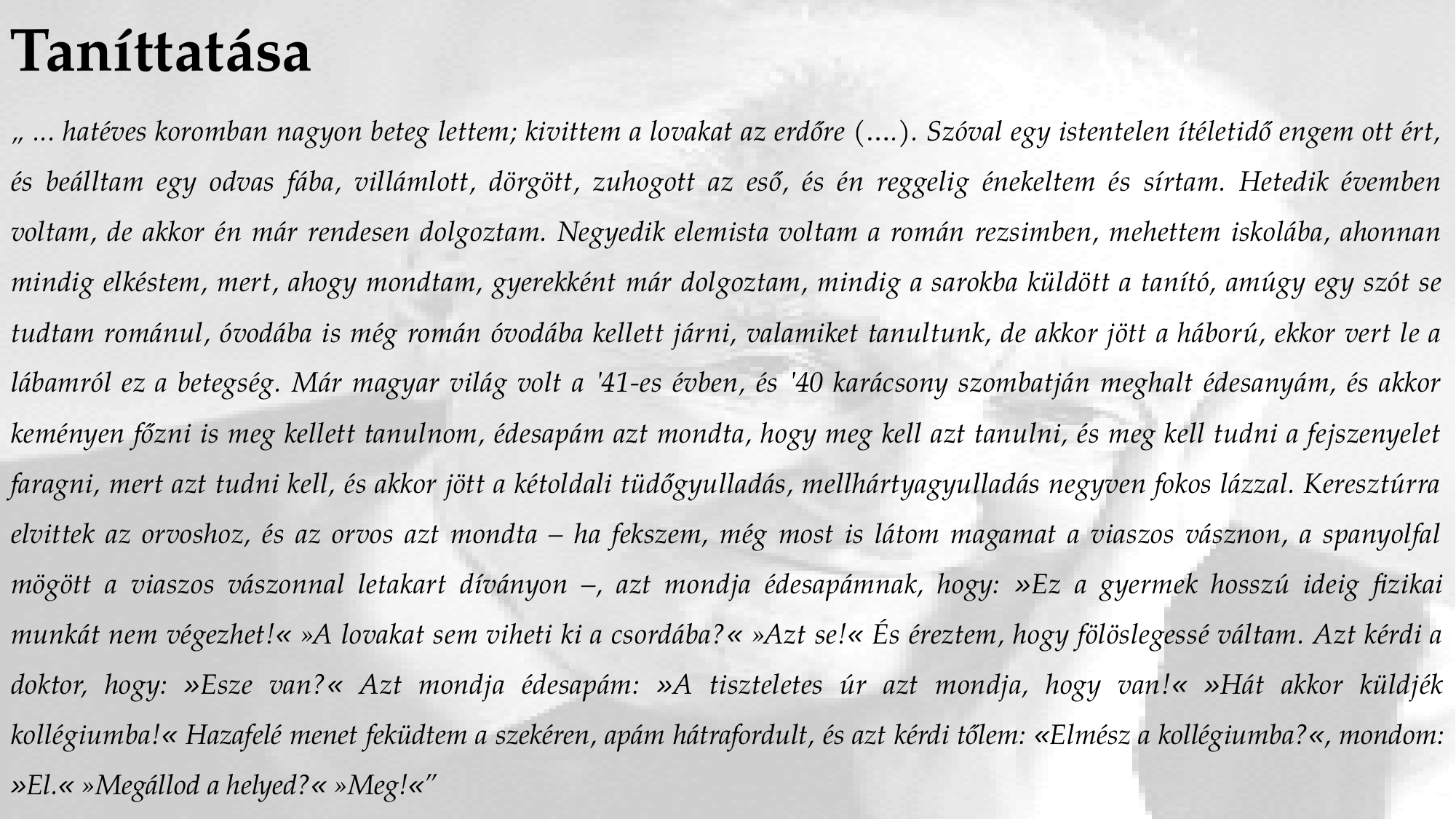

# Taníttatása
„ ... hatéves koromban nagyon beteg lettem; kivittem a lovakat az erdőre (….). Szóval egy istentelen ítéletidő engem ott ért, és beálltam egy odvas fába, villámlott, dörgött, zuhogott az eső, és én reggelig énekeltem és sírtam. Hetedik évemben voltam, de akkor én már rendesen dolgoztam. Negyedik elemista voltam a román rezsimben, mehettem iskolába, ahonnan mindig elkéstem, mert, ahogy mondtam, gyerekként már dolgoztam, mindig a sarokba küldött a tanító, amúgy egy szót se tudtam románul, óvodába is még román óvodába kellett járni, valamiket tanultunk, de akkor jött a háború, ekkor vert le a lábamról ez a betegség. Már magyar világ volt a '41-es évben, és '40 karácsony szombatján meghalt édesanyám, és akkor keményen főzni is meg kellett tanulnom, édesapám azt mondta, hogy meg kell azt tanulni, és meg kell tudni a fejszenyelet faragni, mert azt tudni kell, és akkor jött a kétoldali tüdőgyulladás, mellhártyagyulladás negyven fokos lázzal. Keresztúrra elvittek az orvoshoz, és az orvos azt mondta – ha fekszem, még most is látom magamat a viaszos vásznon, a spanyolfal mögött a viaszos vászonnal letakart díványon –, azt mondja édesapámnak, hogy: »Ez a gyermek hosszú ideig fizikai munkát nem végezhet!« »A lovakat sem viheti ki a csordába?« »Azt se!« És éreztem, hogy fölöslegessé váltam. Azt kérdi a doktor, hogy: »Esze van?« Azt mondja édesapám: »A tiszteletes úr azt mondja, hogy van!« »Hát akkor küldjék kollégiumba!« Hazafelé menet feküdtem a szekéren, apám hátrafordult, és azt kérdi tőlem: «Elmész a kollégiumba?«, mondom: »El.« »Megállod a helyed?« »Meg!«”